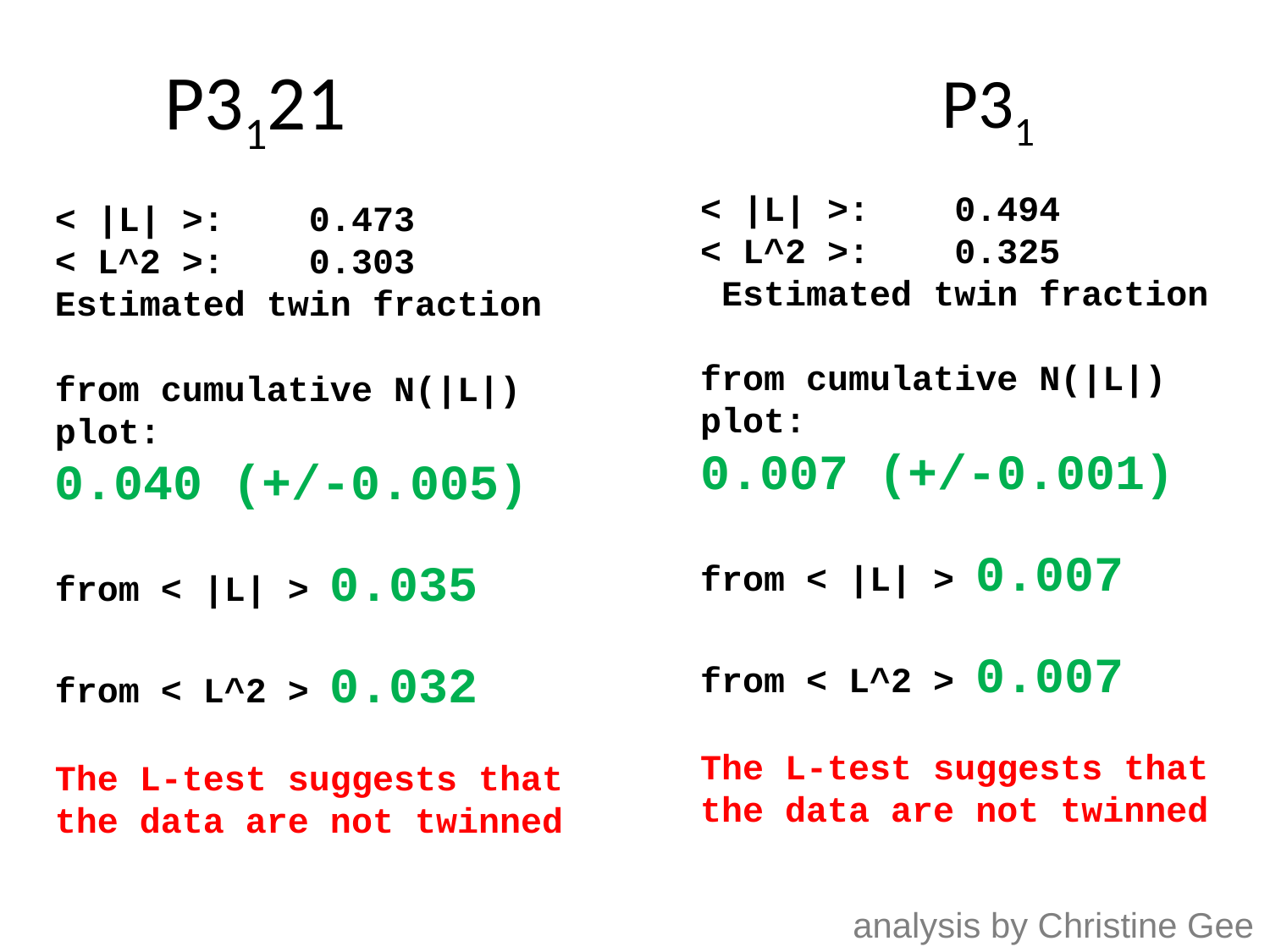

# P3121
P31
< |L| >:    0.494
< L^2 >:    0.325
 Estimated twin fraction

from cumulative N(|L|) plot:
0.007 (+/-0.001)

from < |L| > 0.007

from < L^2 > 0.007

The L-test suggests that the data are not twinned
< |L| >:    0.473
< L^2 >:    0.303
Estimated twin fraction

from cumulative N(|L|) plot:
0.040 (+/-0.005)

from < |L| > 0.035

from < L^2 > 0.032

The L-test suggests that the data are not twinned
analysis by Christine Gee